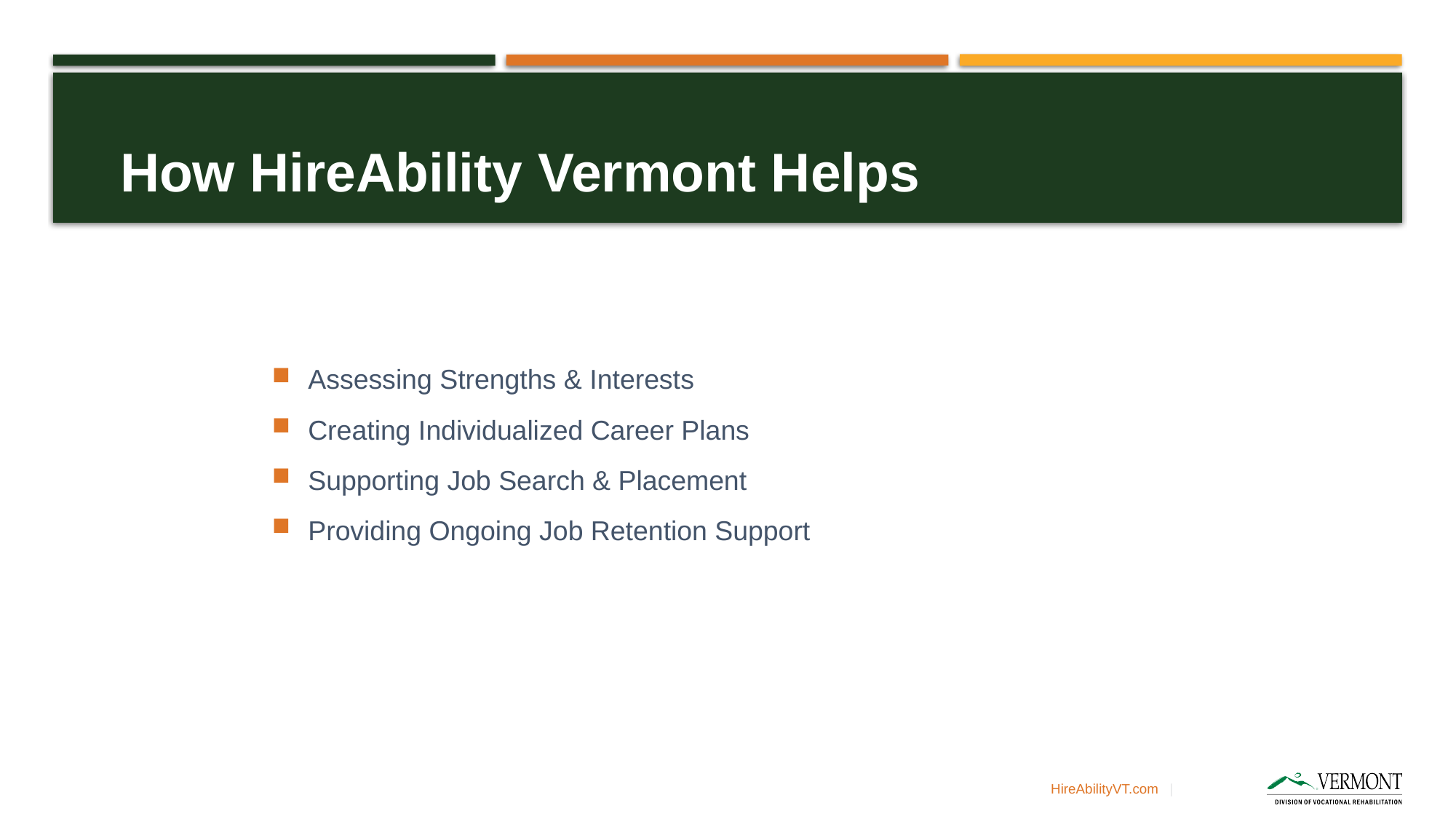

# How HireAbility Vermont Helps
Assessing Strengths & Interests
Creating Individualized Career Plans
Supporting Job Search & Placement
Providing Ongoing Job Retention Support